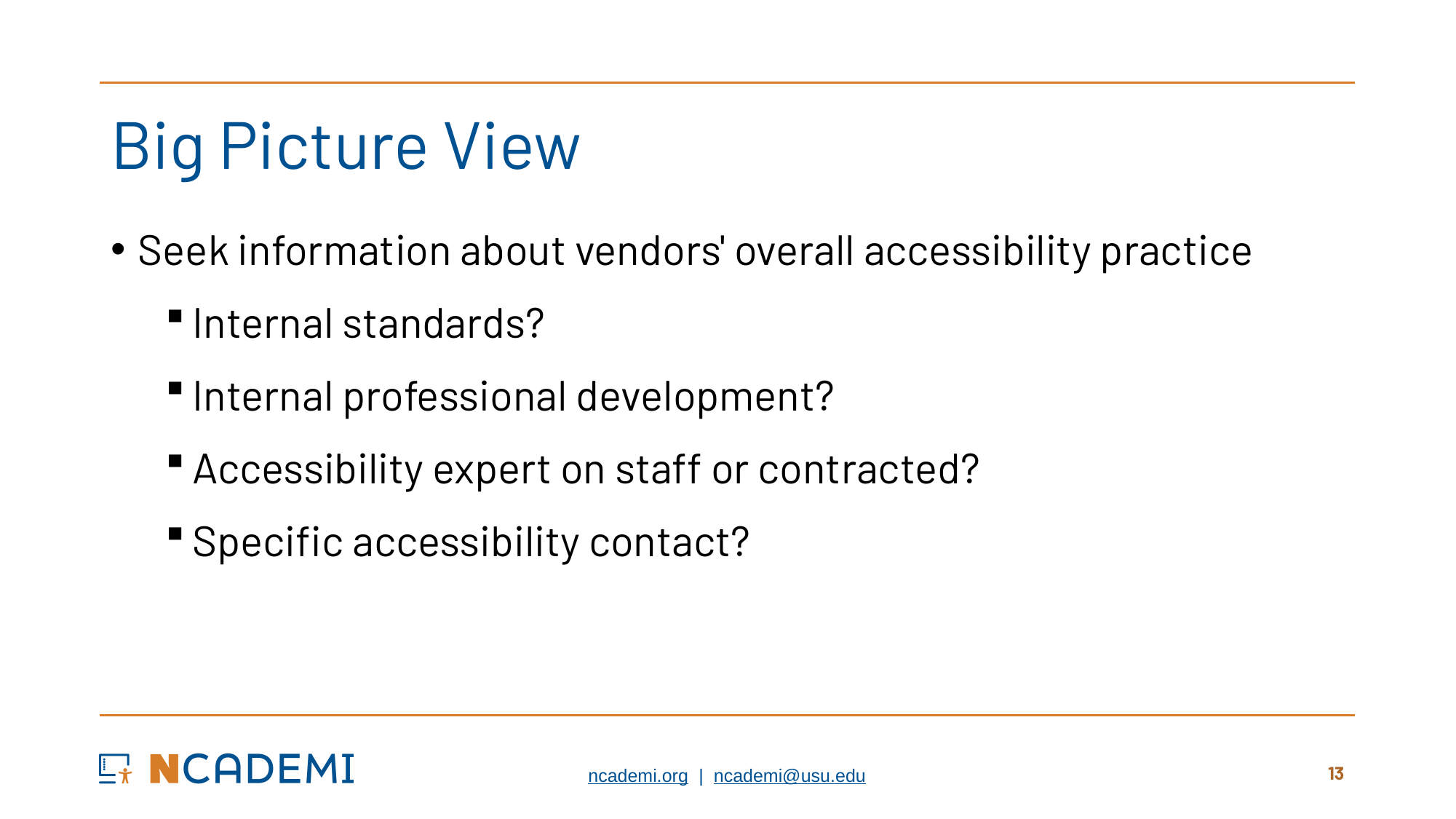

# Big Picture View
Seek information about vendors' overall accessibility practice
Internal standards?
Internal professional development?
Accessibility expert on staff or contracted?
Specific accessibility contact?
13